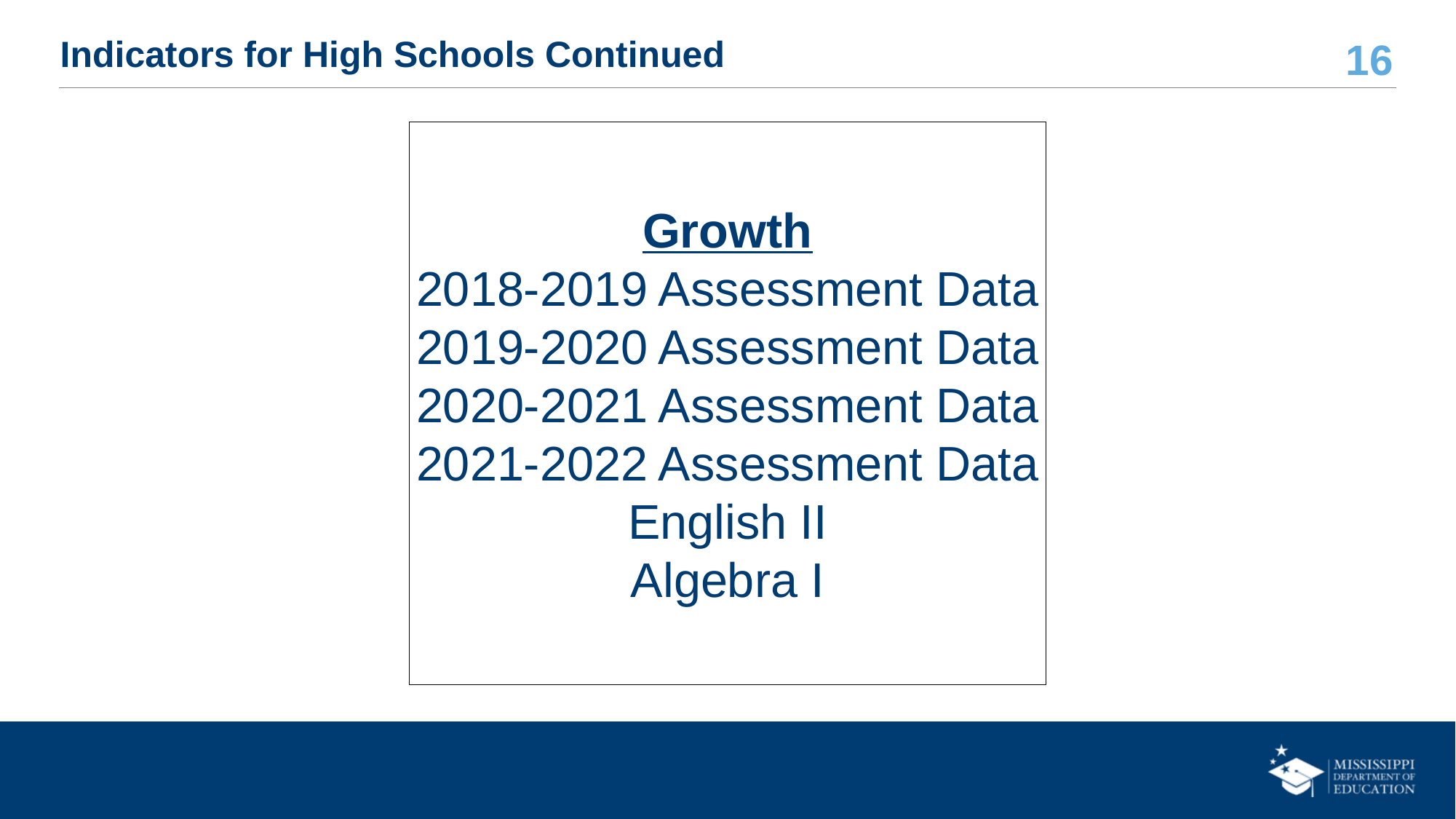

# Indicators for High Schools Continued
Growth
2018-2019 Assessment Data
2019-2020 Assessment Data
2020-2021 Assessment Data
2021-2022 Assessment Data
English II
Algebra I